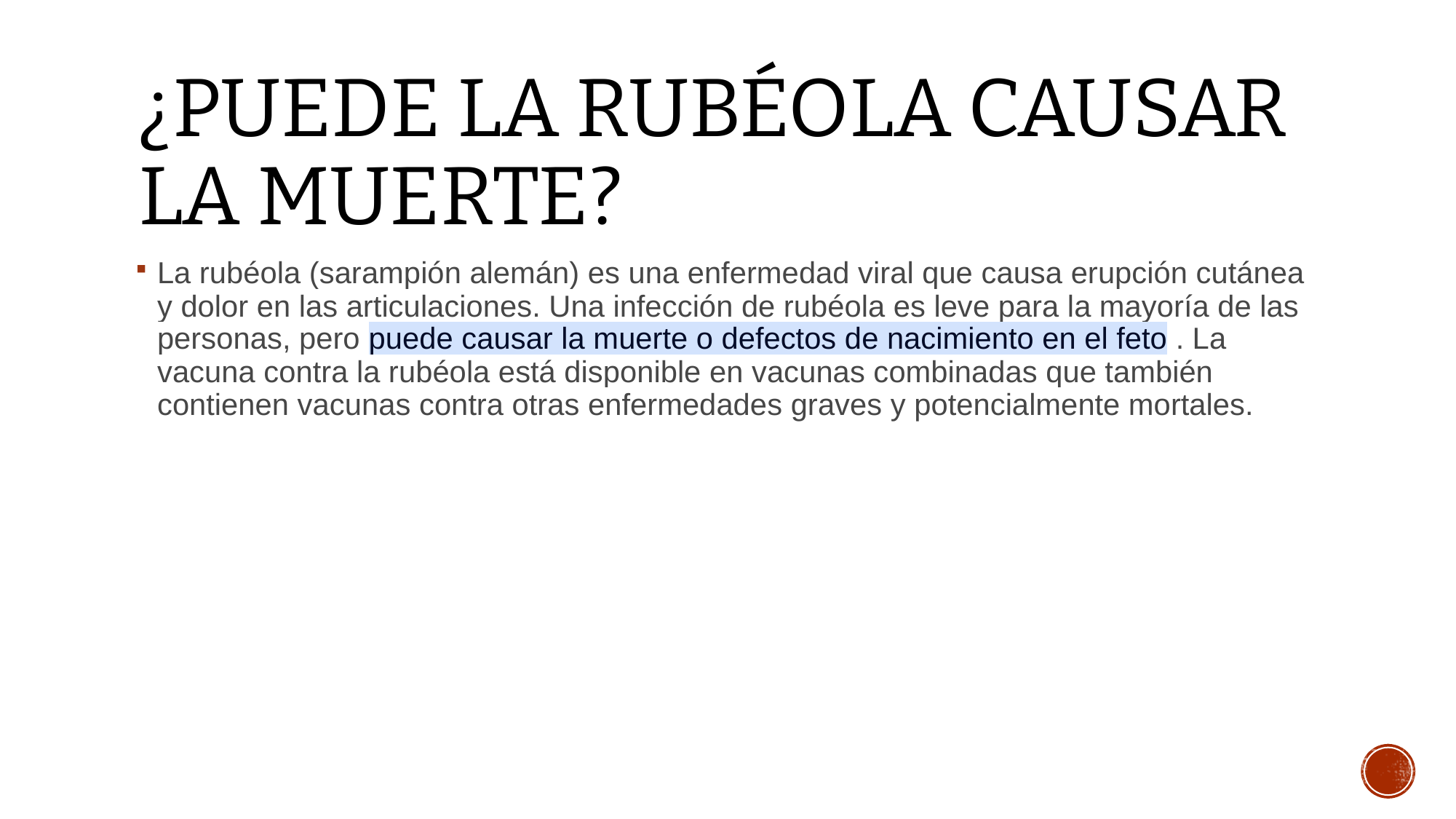

# ¿Puede la rubéola causar la muerte?
La rubéola (sarampión alemán) es una enfermedad viral que causa erupción cutánea y dolor en las articulaciones. Una infección de rubéola es leve para la mayoría de las personas, pero puede causar la muerte o defectos de nacimiento en el feto . La vacuna contra la rubéola está disponible en vacunas combinadas que también contienen vacunas contra otras enfermedades graves y potencialmente mortales.